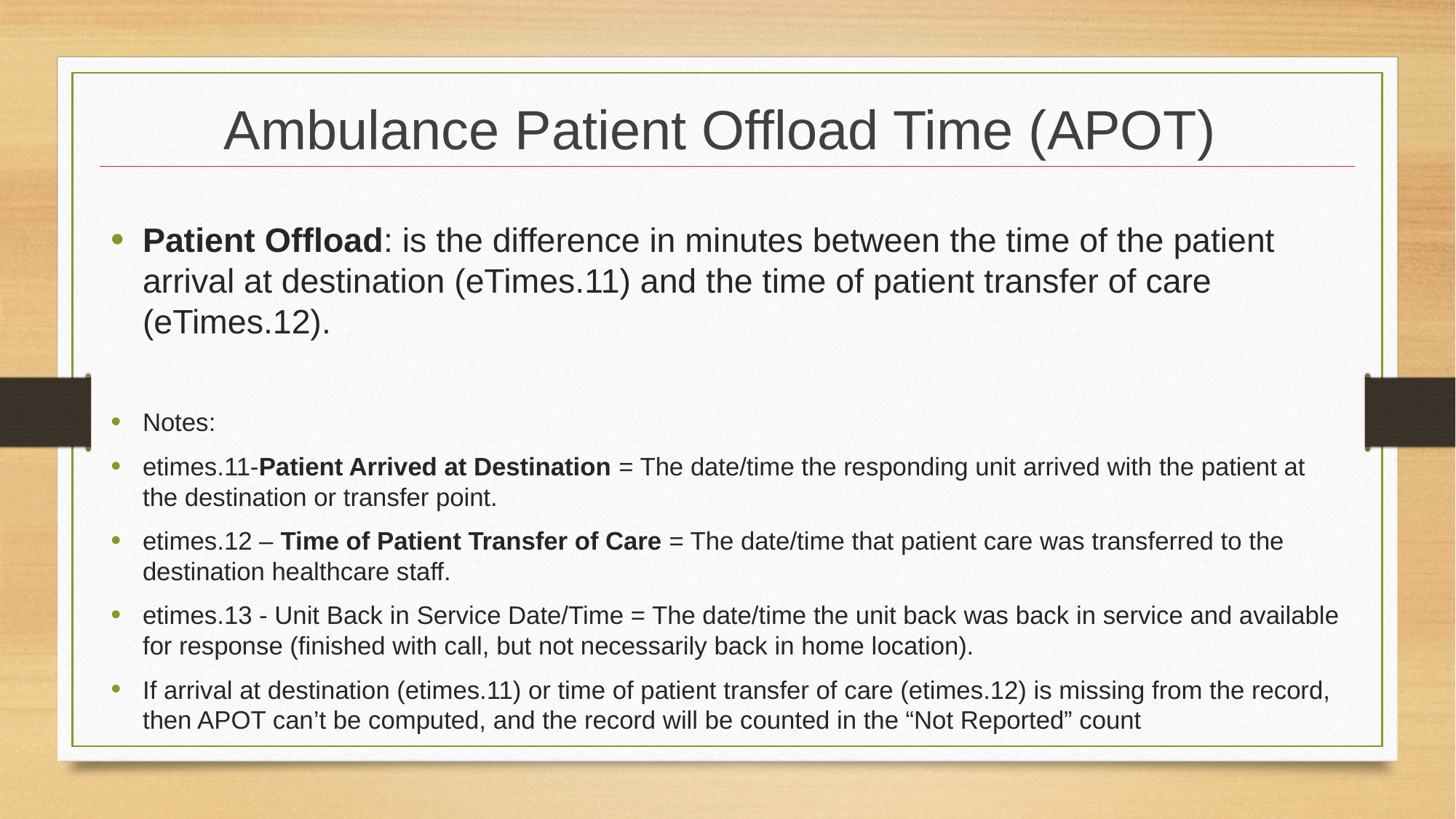

# Ambulance Patient Offload Time (APOT)
Patient Offload: is the difference in minutes between the time of the patient arrival at destination (eTimes.11) and the time of patient transfer of care (eTimes.12).

Notes:
etimes.11-Patient Arrived at Destination = The date/time the responding unit arrived with the patient at the destination or transfer point.
etimes.12 – Time of Patient Transfer of Care = The date/time that patient care was transferred to the destination healthcare staff.
etimes.13 - Unit Back in Service Date/Time = The date/time the unit back was back in service and available for response (finished with call, but not necessarily back in home location).
If arrival at destination (etimes.11) or time of patient transfer of care (etimes.12) is missing from the record, then APOT can’t be computed, and the record will be counted in the “Not Reported” count